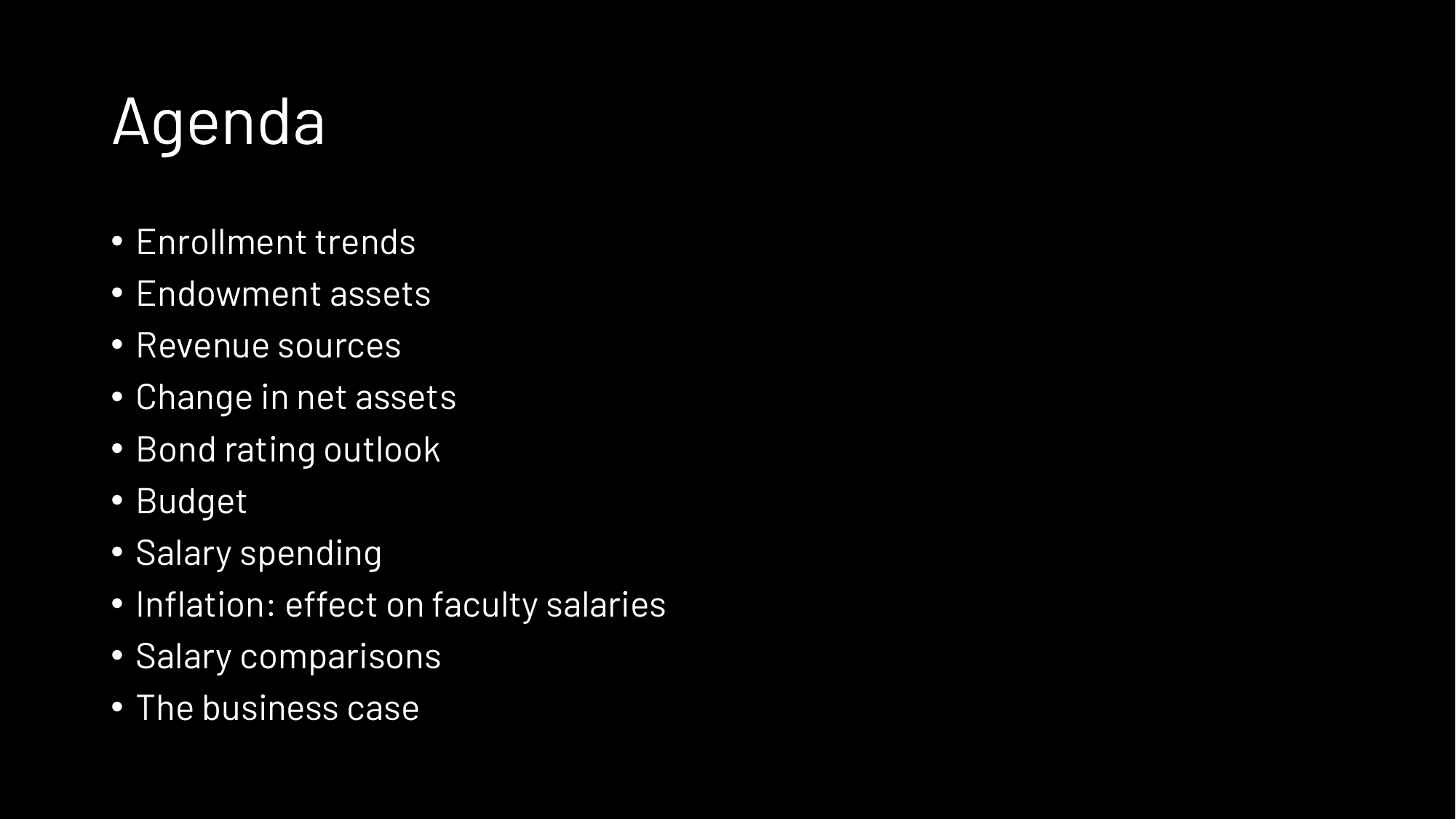

# Agenda
Enrollment trends
Endowment assets
Revenue sources
Change in net assets
Bond rating outlook
Budget
Salary spending
Inflation: effect on faculty salaries
Salary comparisons
The business case